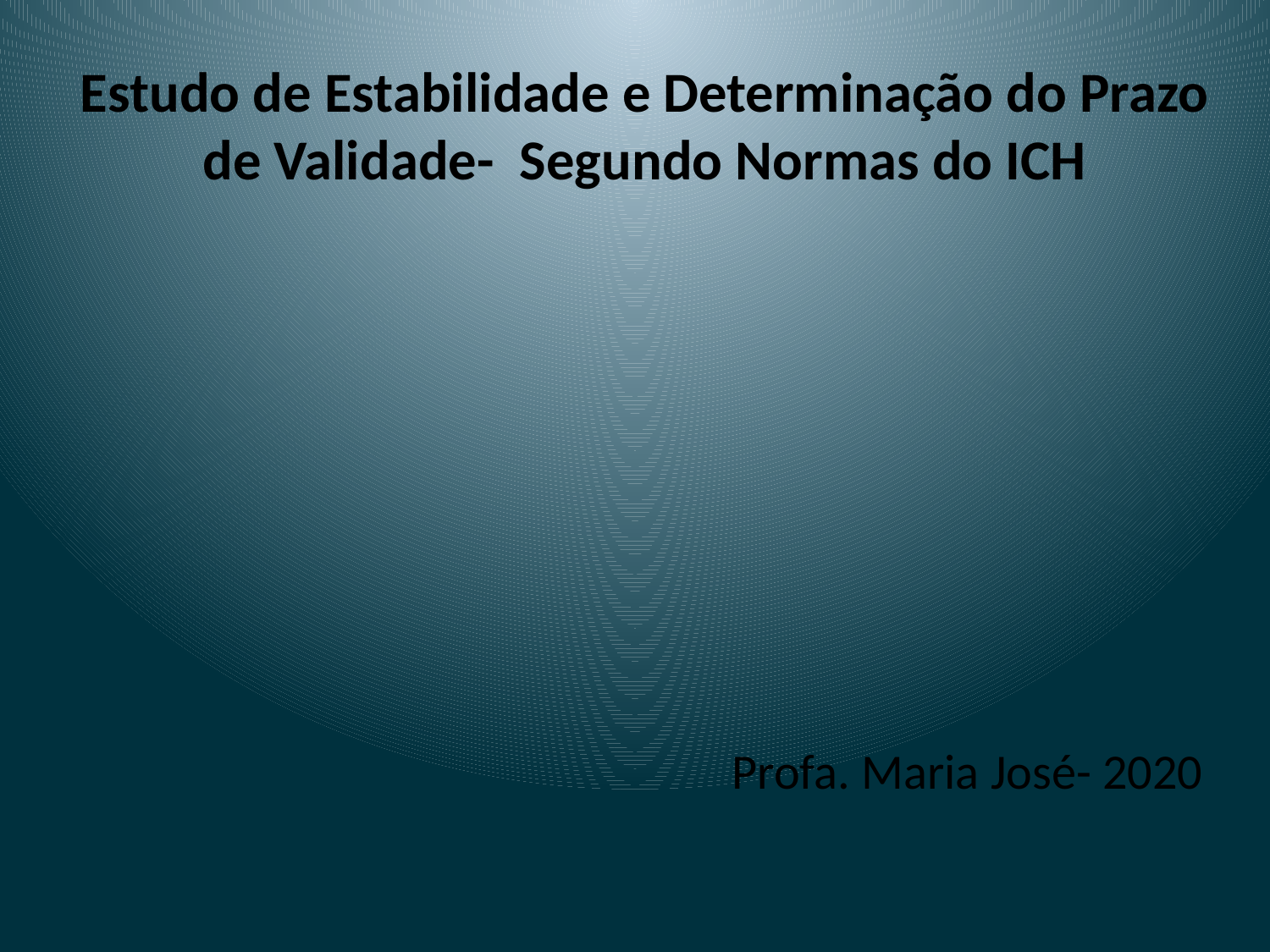

Estudo de Estabilidade e Determinação do Prazo de Validade-  Segundo Normas do ICH
Profa. Maria José- 2020